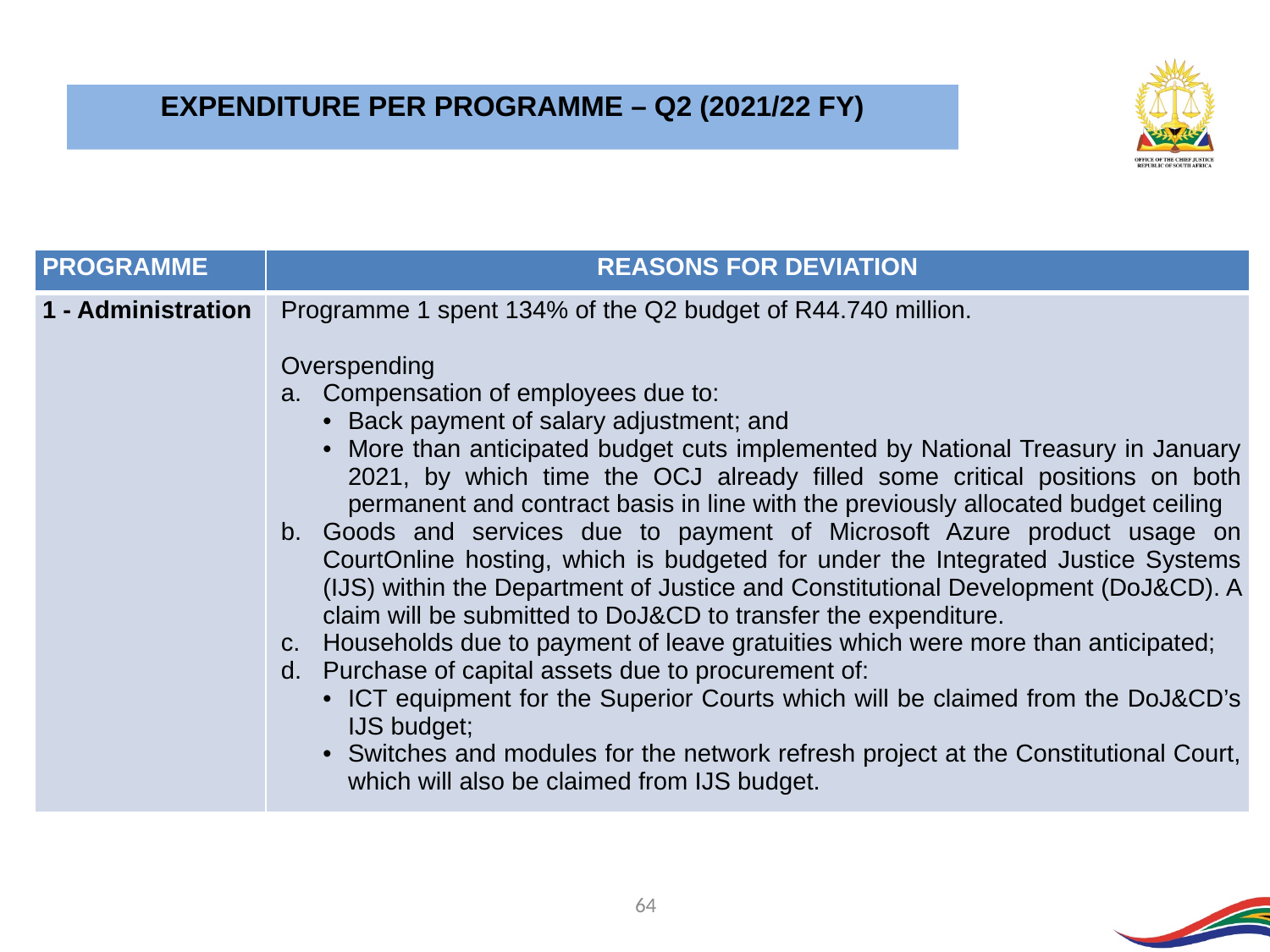

EXPENDITURE PER PROGRAMME – Q2 (2021/22 FY)

| PROGRAMME | REASONS FOR DEVIATION |
| --- | --- |
| 1 - Administration | Programme 1 spent 134% of the Q2 budget of R44.740 million. Overspending Compensation of employees due to: Back payment of salary adjustment; and More than anticipated budget cuts implemented by National Treasury in January 2021, by which time the OCJ already filled some critical positions on both permanent and contract basis in line with the previously allocated budget ceiling Goods and services due to payment of Microsoft Azure product usage on CourtOnline hosting, which is budgeted for under the Integrated Justice Systems (IJS) within the Department of Justice and Constitutional Development (DoJ&CD). A claim will be submitted to DoJ&CD to transfer the expenditure. Households due to payment of leave gratuities which were more than anticipated; Purchase of capital assets due to procurement of: ICT equipment for the Superior Courts which will be claimed from the DoJ&CD’s IJS budget; Switches and modules for the network refresh project at the Constitutional Court, which will also be claimed from IJS budget. |

64